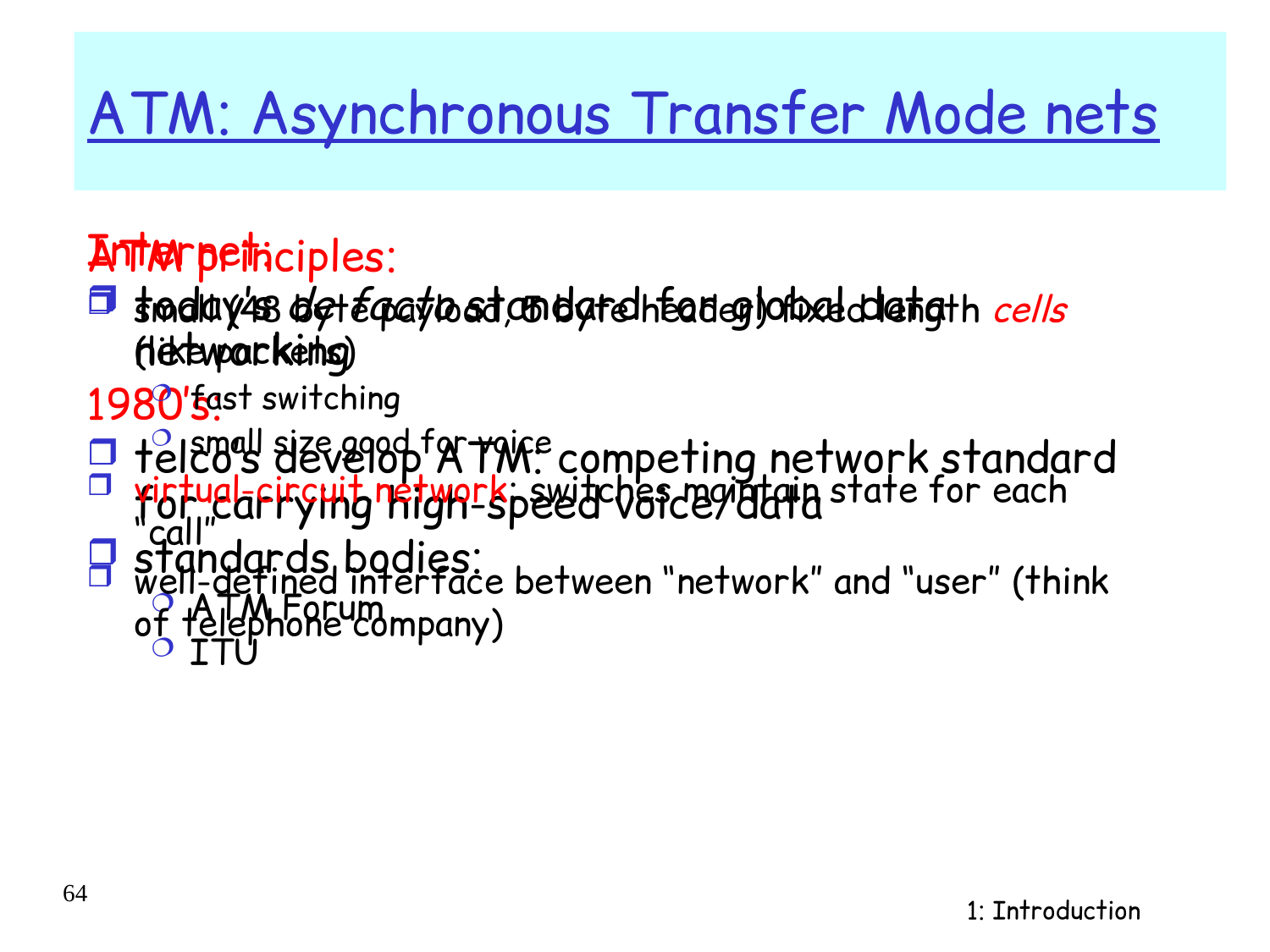

# ATM: Asynchronous Transfer Mode nets
Internet:
today’s de facto standard for global data networking
1980’s:
telco’s develop ATM: competing network standard for carrying high-speed voice/data
standards bodies:
ATM Forum
ITU
ATM principles:
small (48 byte payload, 5 byte header) fixed length cells (like packets)
fast switching
small size good for voice
virtual-circuit network: switches maintain state for each “call”
well-defined interface between “network” and “user” (think of telephone company)
64
1: Introduction